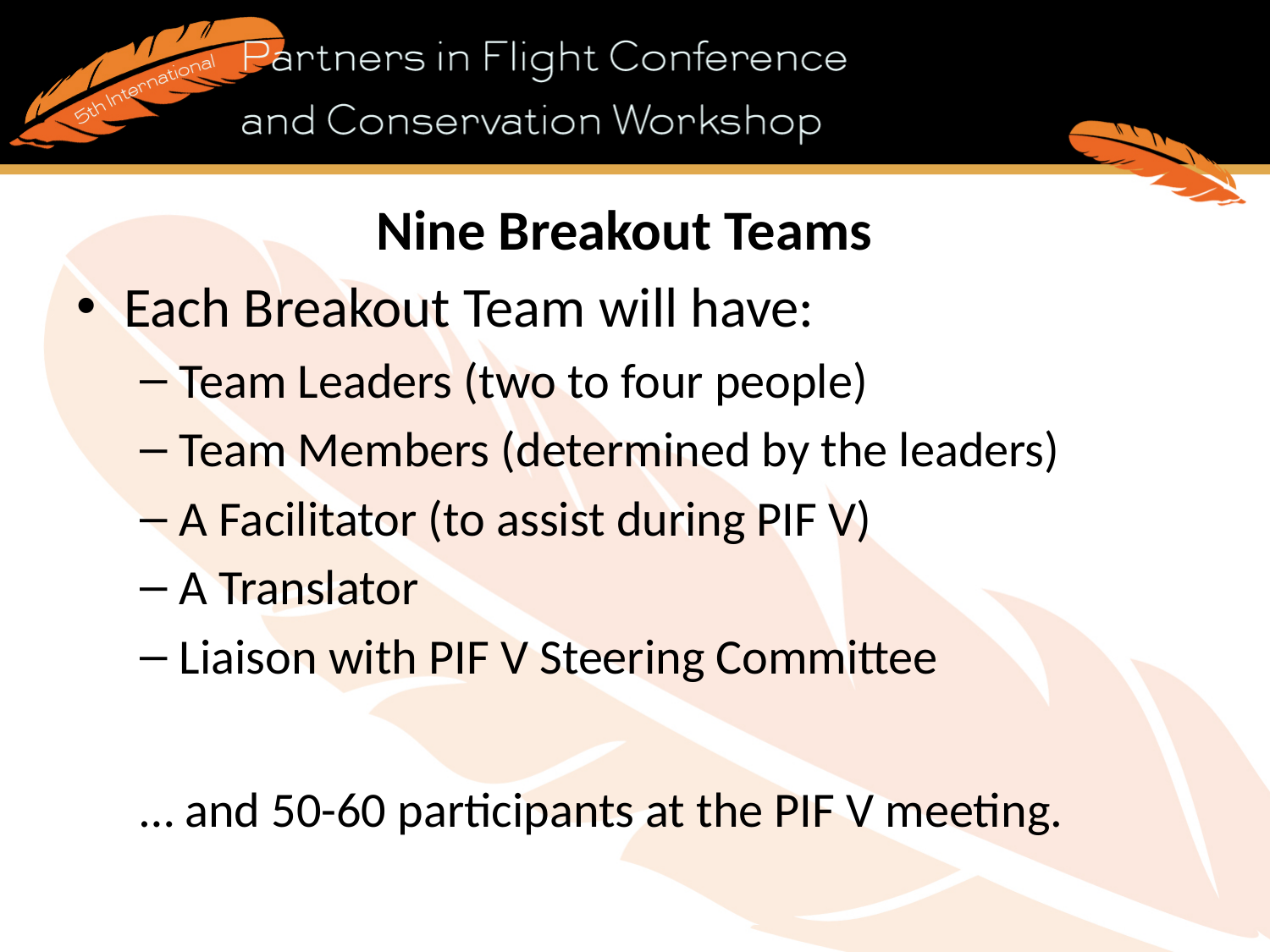

# Nine Breakout Teams
Each Breakout Team will have:
Team Leaders (two to four people)
Team Members (determined by the leaders)
A Facilitator (to assist during PIF V)
A Translator
Liaison with PIF V Steering Committee

… and 50-60 participants at the PIF V meeting.